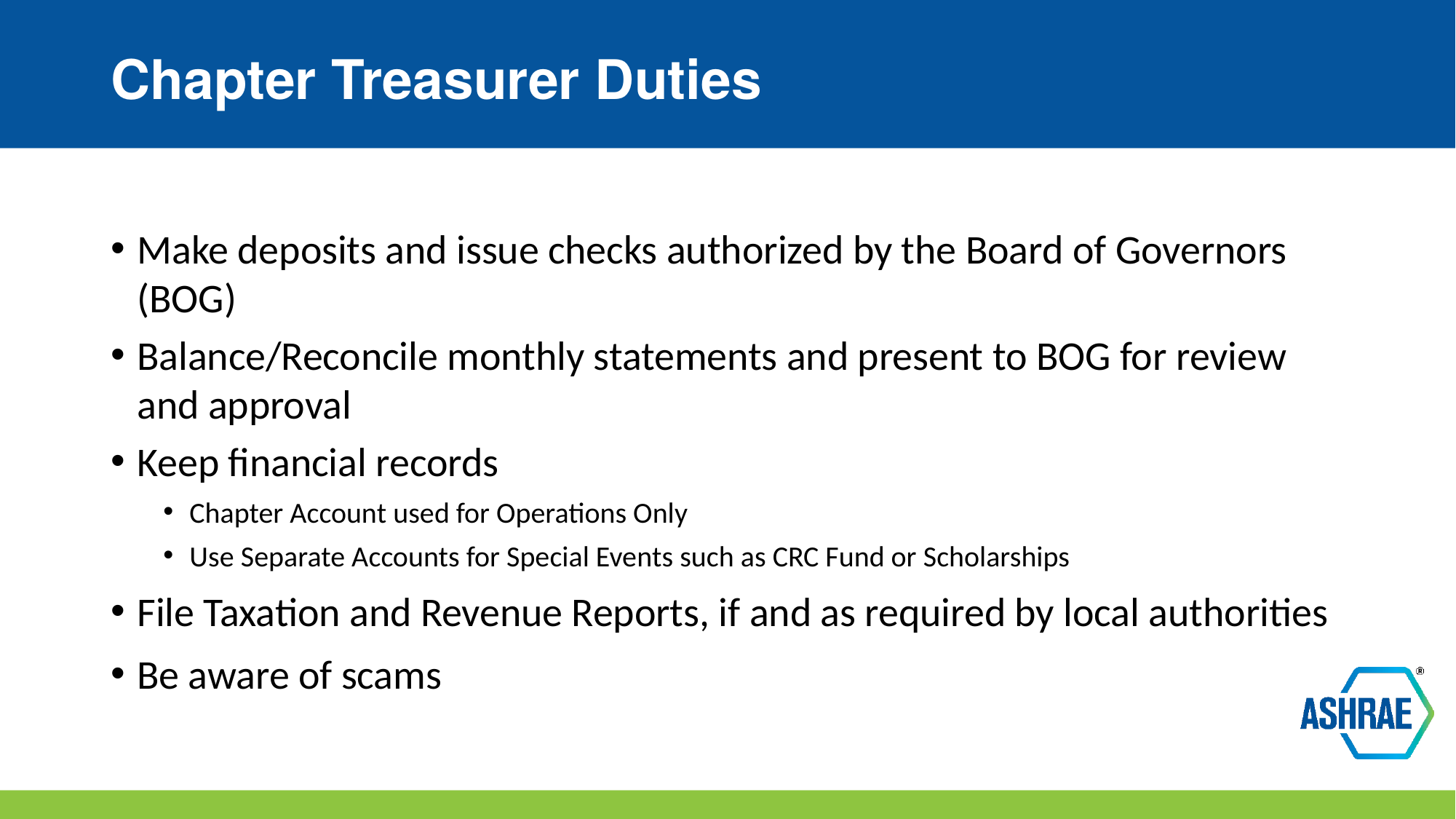

# Chapter Treasurer Duties
Make deposits and issue checks authorized by the Board of Governors (BOG)
Balance/Reconcile monthly statements and present to BOG for review and approval
Keep financial records
Chapter Account used for Operations Only
Use Separate Accounts for Special Events such as CRC Fund or Scholarships
File Taxation and Revenue Reports, if and as required by local authorities
Be aware of scams